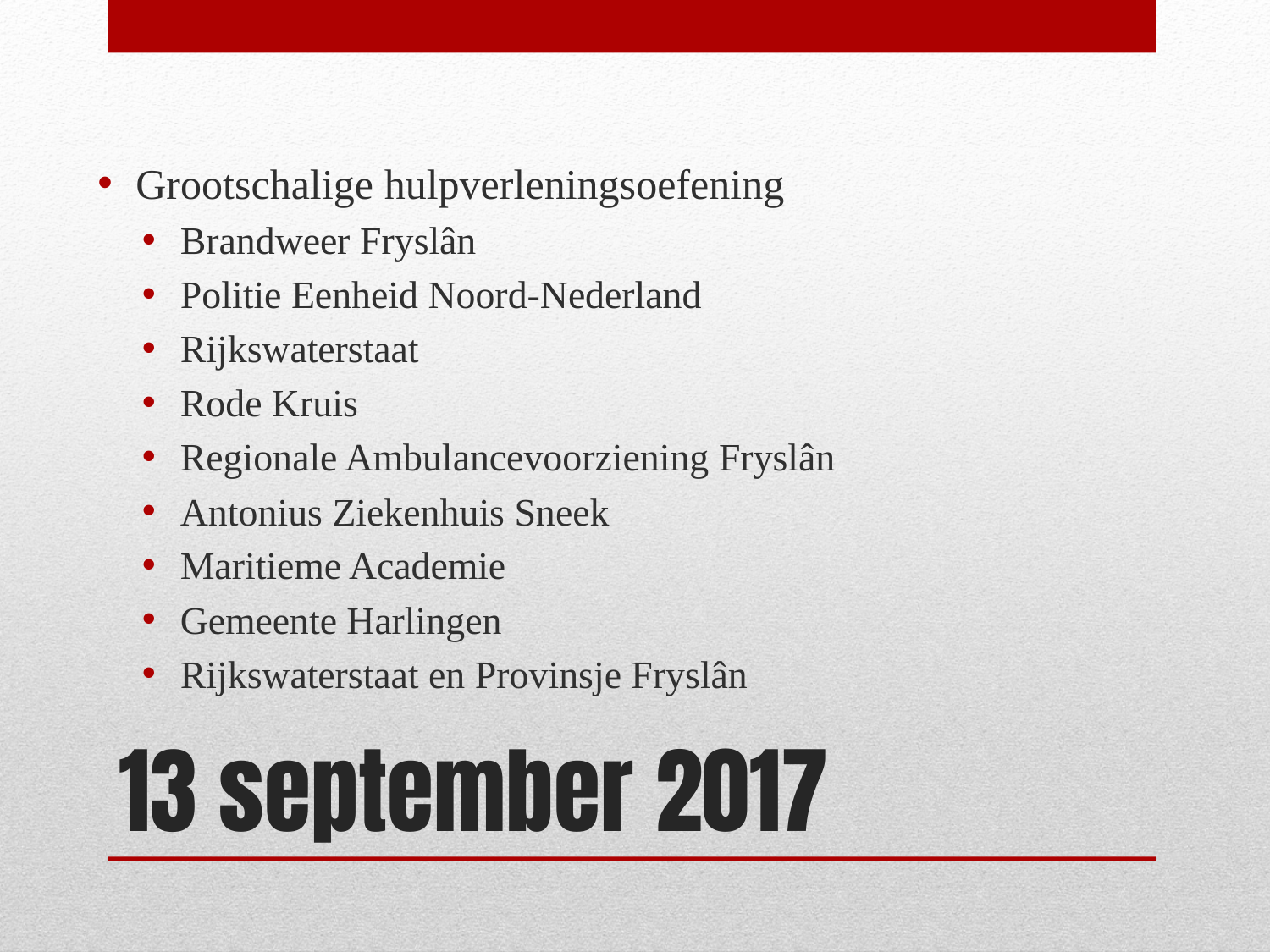

Grootschalige hulpverleningsoefening
Brandweer Fryslân
Politie Eenheid Noord-Nederland
Rijkswaterstaat
Rode Kruis
Regionale Ambulancevoorziening Fryslân
Antonius Ziekenhuis Sneek
Maritieme Academie
Gemeente Harlingen
Rijkswaterstaat en Provinsje Fryslân
# 13 september 2017